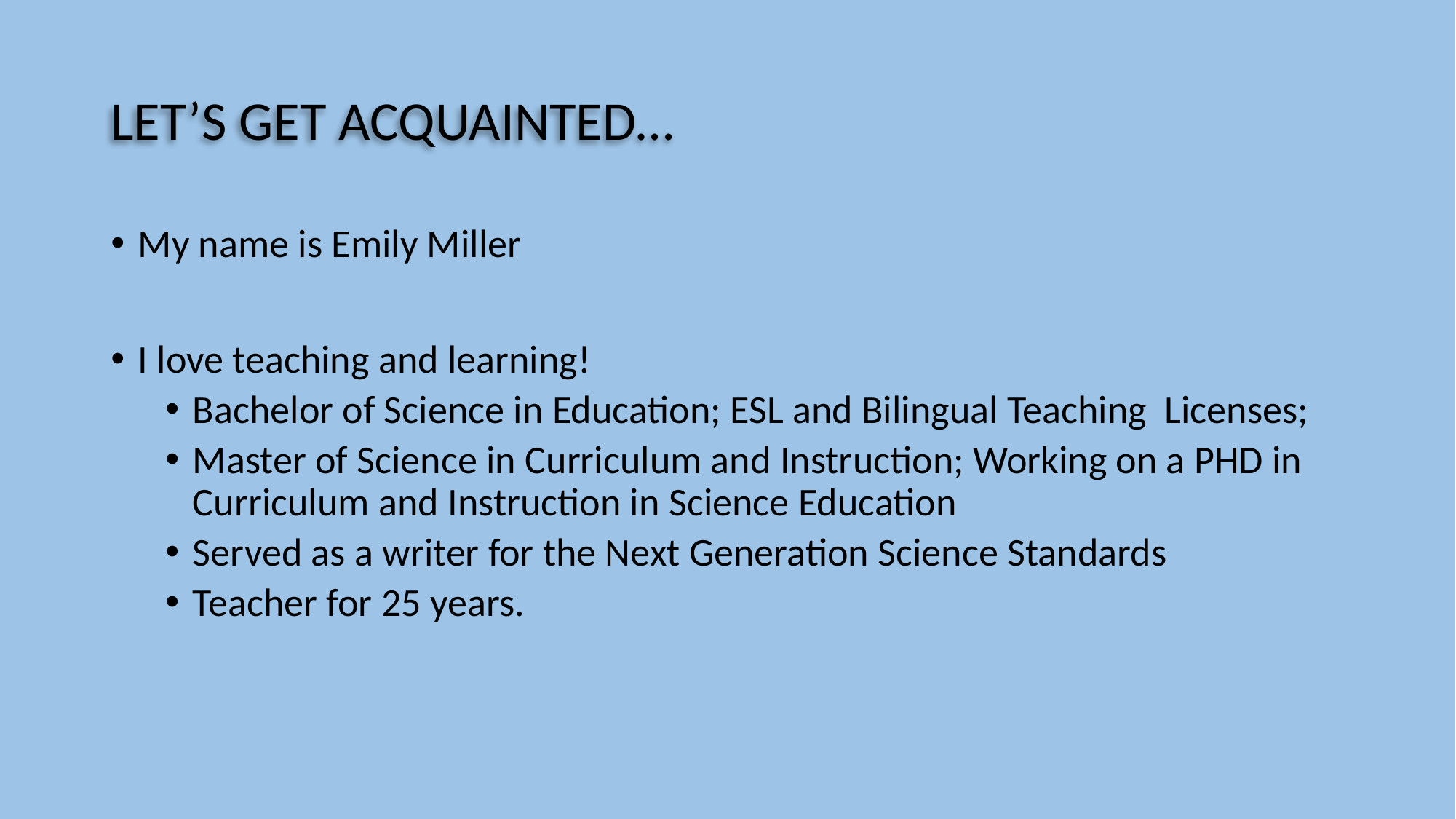

# LET’S GET ACQUAINTED…
My name is Emily Miller

I love teaching and learning!
Bachelor of Science in Education; ESL and Bilingual Teaching  Licenses;
Master of Science in Curriculum and Instruction; Working on a PHD in Curriculum and Instruction in Science Education
Served as a writer for the Next Generation Science Standards
Teacher for 25 years.